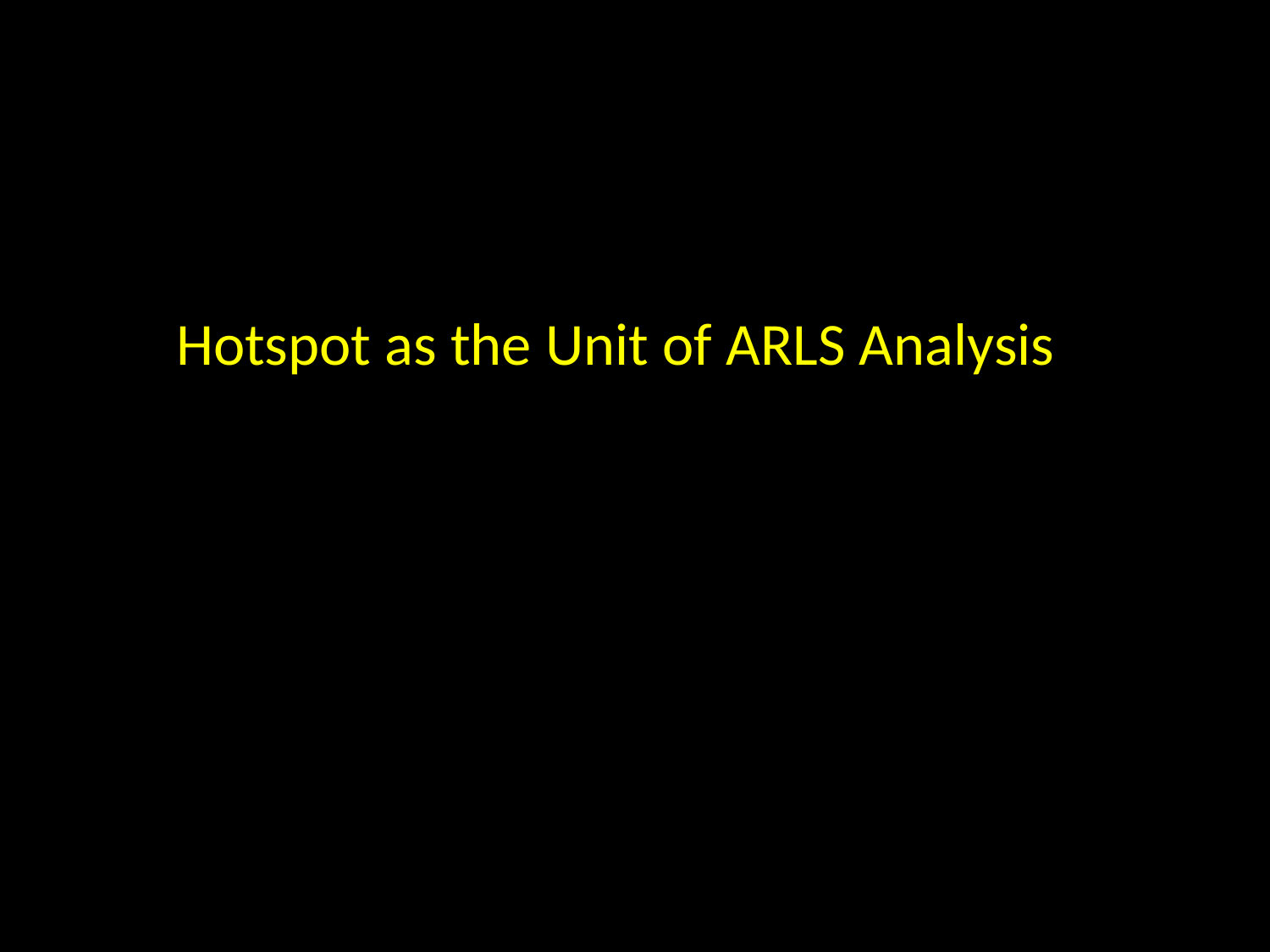

# Hotspot as the Unit of ARLS Analysis